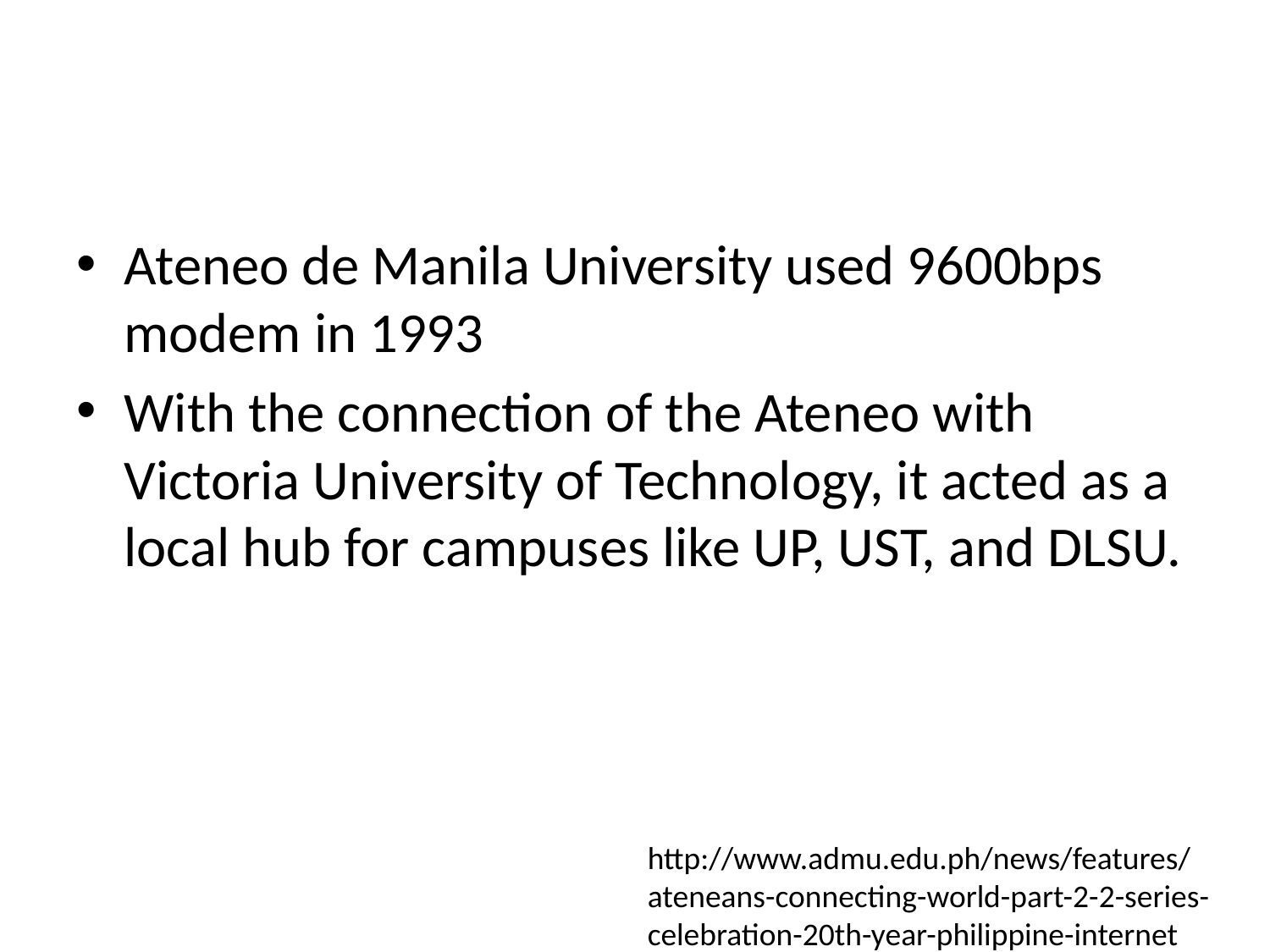

#
Ateneo de Manila University used 9600bps modem in 1993
With the connection of the Ateneo with Victoria University of Technology, it acted as a local hub for campuses like UP, UST, and DLSU.

http://www.admu.edu.ph/news/features/ateneans-connecting-world-part-2-2-series-celebration-20th-year-philippine-internet